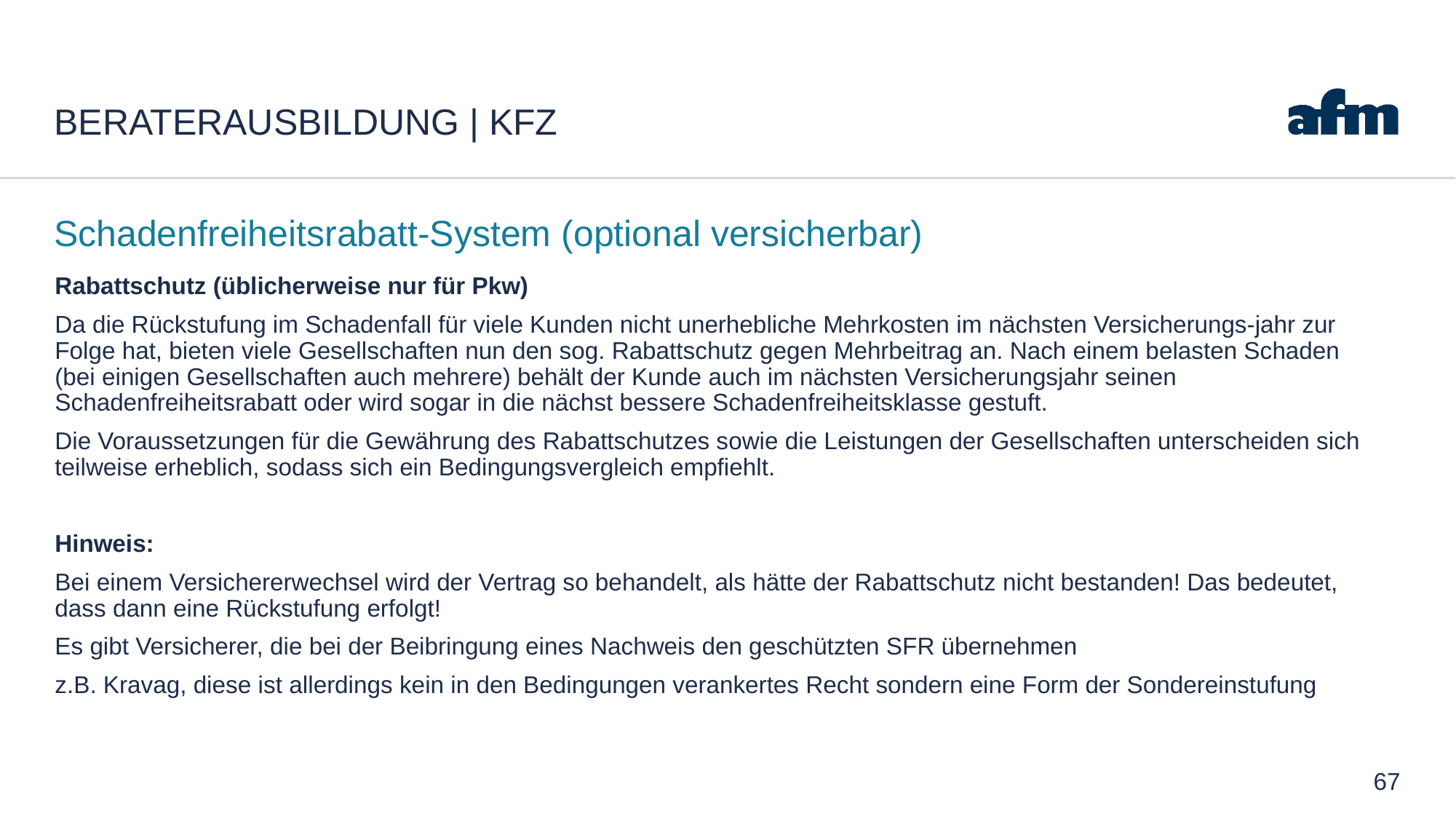

# Beraterausbildung | Kfz
Schadenfreiheitsrabatt-System (optional versicherbar)
Rabattschutz (üblicherweise nur für Pkw)
Da die Rückstufung im Schadenfall für viele Kunden nicht unerhebliche Mehrkosten im nächsten Versicherungs-jahr zur Folge hat, bieten viele Gesellschaften nun den sog. Rabattschutz gegen Mehrbeitrag an. Nach einem belasten Schaden (bei einigen Gesellschaften auch mehrere) behält der Kunde auch im nächsten Versicherungsjahr seinen Schadenfreiheitsrabatt oder wird sogar in die nächst bessere Schadenfreiheitsklasse gestuft.
Die Voraussetzungen für die Gewährung des Rabattschutzes sowie die Leistungen der Gesellschaften unterscheiden sich teilweise erheblich, sodass sich ein Bedingungsvergleich empfiehlt.

Hinweis:
Bei einem Versichererwechsel wird der Vertrag so behandelt, als hätte der Rabattschutz nicht bestanden! Das bedeutet, dass dann eine Rückstufung erfolgt!
Es gibt Versicherer, die bei der Beibringung eines Nachweis den geschützten SFR übernehmen
z.B. Kravag, diese ist allerdings kein in den Bedingungen verankertes Recht sondern eine Form der Sondereinstufung
67